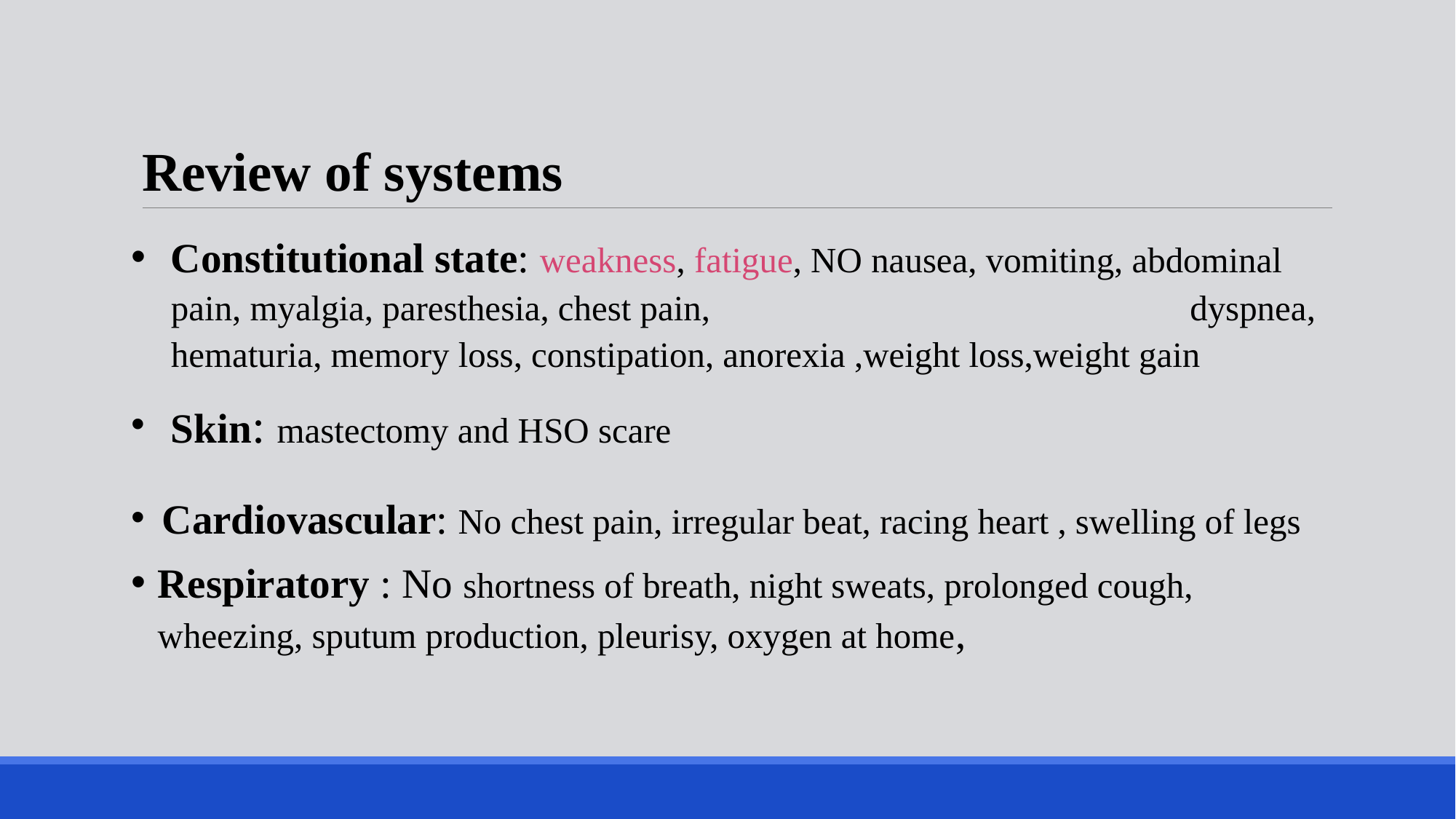

# Review of systems
Constitutional state: weakness, fatigue, NO nausea, vomiting, abdominal pain, myalgia, paresthesia, chest pain,                                                      dyspnea, hematuria, memory loss, constipation, anorexia ,weight loss,weight gain
   Skin: mastectomy and HSO scare
  Cardiovascular: No chest pain, irregular beat, racing heart , swelling of legs
Respiratory : No shortness of breath, night sweats, prolonged cough,           wheezing, sputum production, pleurisy, oxygen at home,